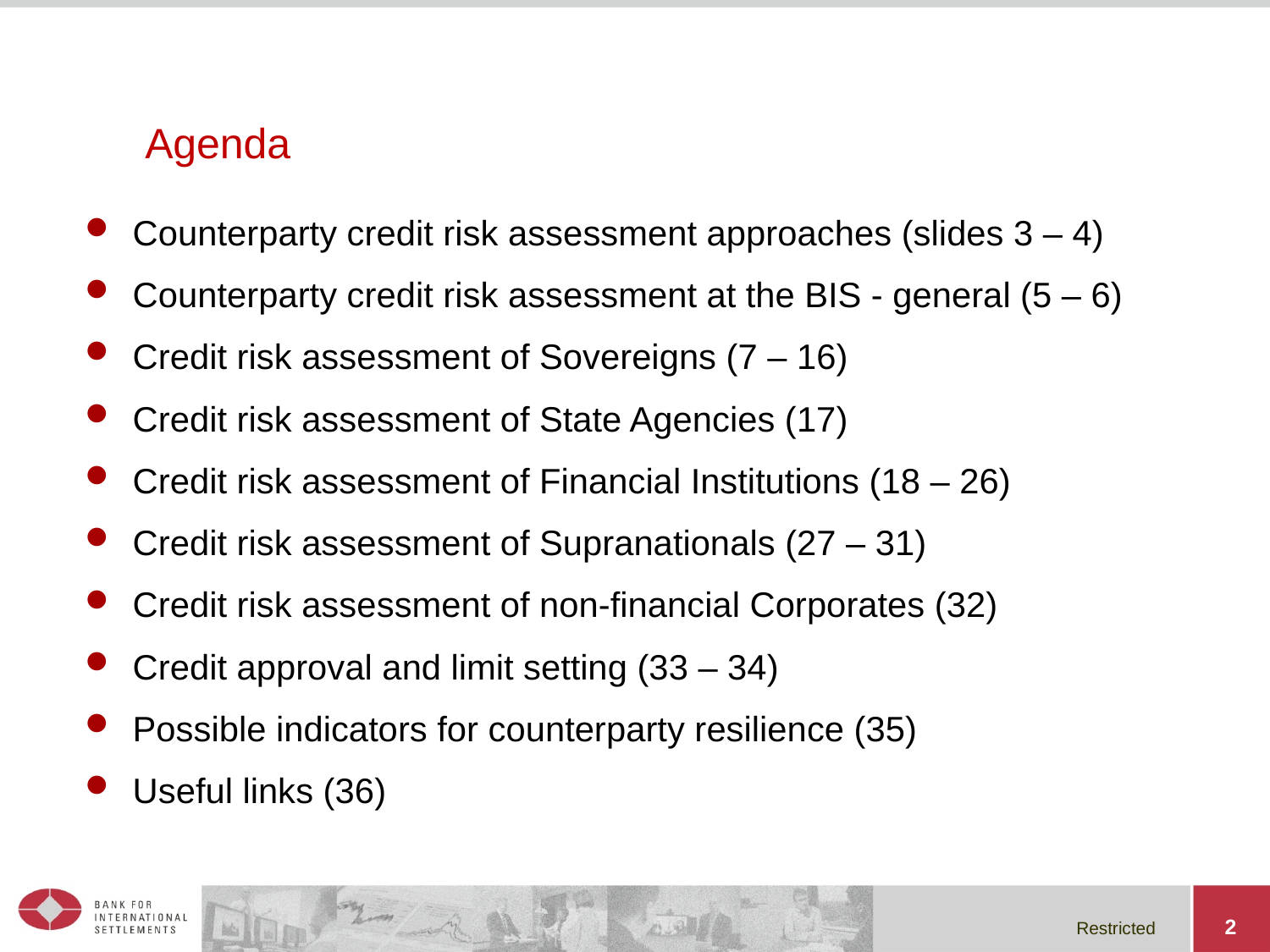

# Agenda
Counterparty credit risk assessment approaches (slides 3 – 4)
Counterparty credit risk assessment at the BIS - general (5 – 6)
Credit risk assessment of Sovereigns (7 – 16)
Credit risk assessment of State Agencies (17)
Credit risk assessment of Financial Institutions (18 – 26)
Credit risk assessment of Supranationals (27 – 31)
Credit risk assessment of non-financial Corporates (32)
Credit approval and limit setting (33 – 34)
Possible indicators for counterparty resilience (35)
Useful links (36)

2